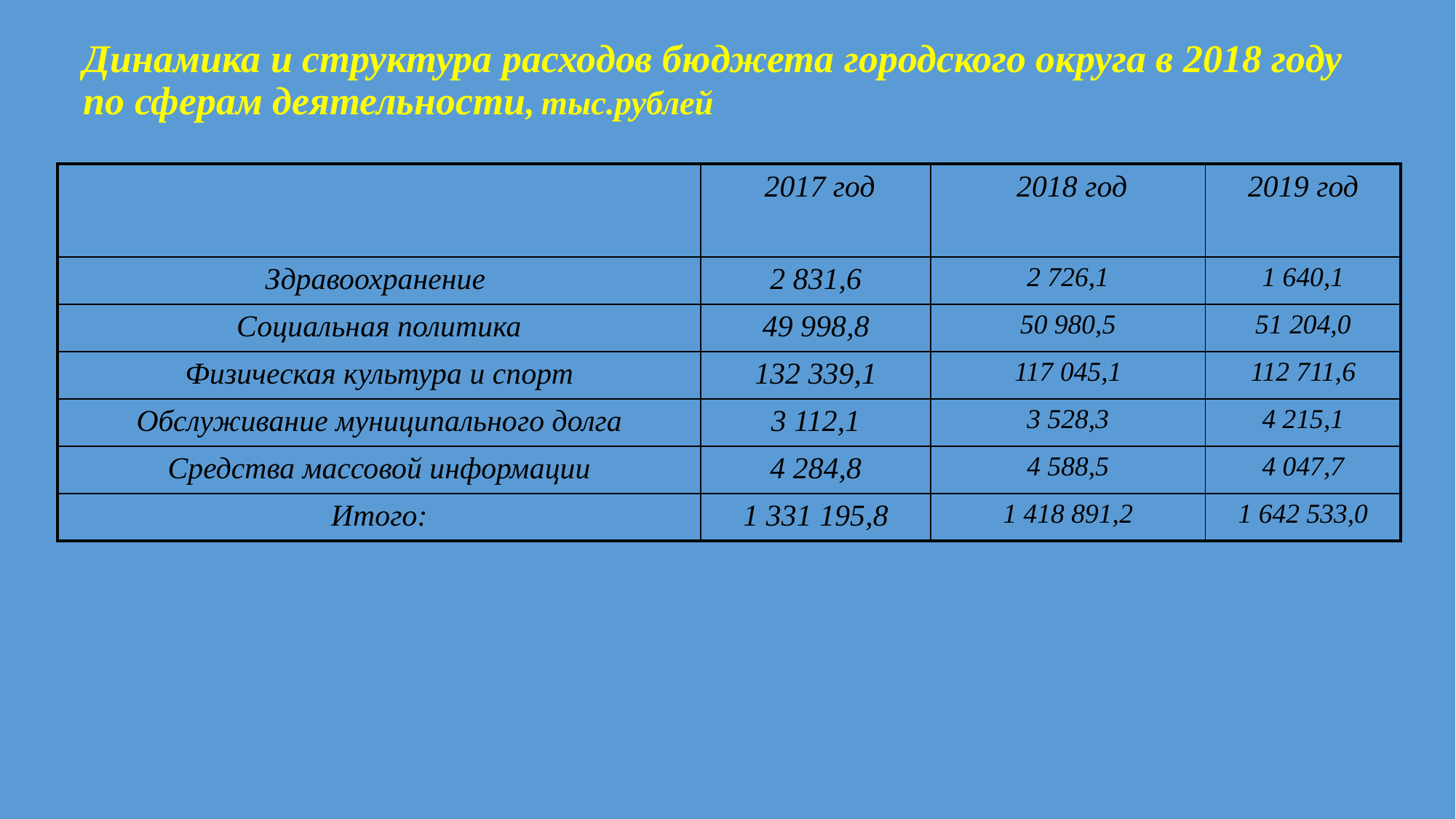

# Динамика и структура расходов бюджета городского округа в 2018 году по сферам деятельности, тыс.рублей
|  | 2017 год | 2018 год | 2019 год |
| --- | --- | --- | --- |
| Здравоохранение | 2 831,6 | 2 726,1 | 1 640,1 |
| Социальная политика | 49 998,8 | 50 980,5 | 51 204,0 |
| Физическая культура и спорт | 132 339,1 | 117 045,1 | 112 711,6 |
| Обслуживание муниципального долга | 3 112,1 | 3 528,3 | 4 215,1 |
| Средства массовой информации | 4 284,8 | 4 588,5 | 4 047,7 |
| Итого: | 1 331 195,8 | 1 418 891,2 | 1 642 533,0 |